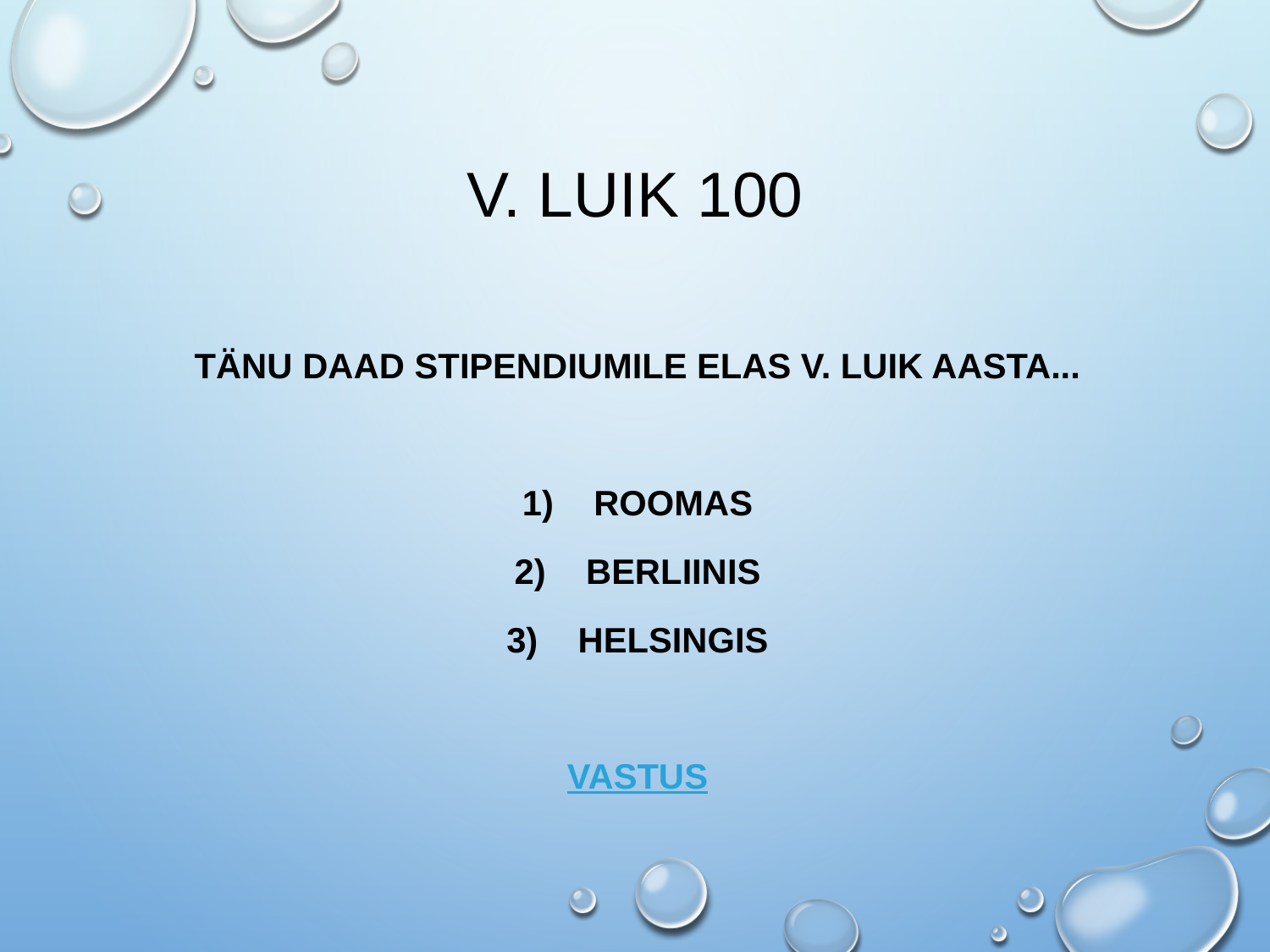

# V. Luik 100
Tänu DAAD stipendiumile elas V. Luik aasta...

Roomas
Berliinis
Helsingis

VASTUS